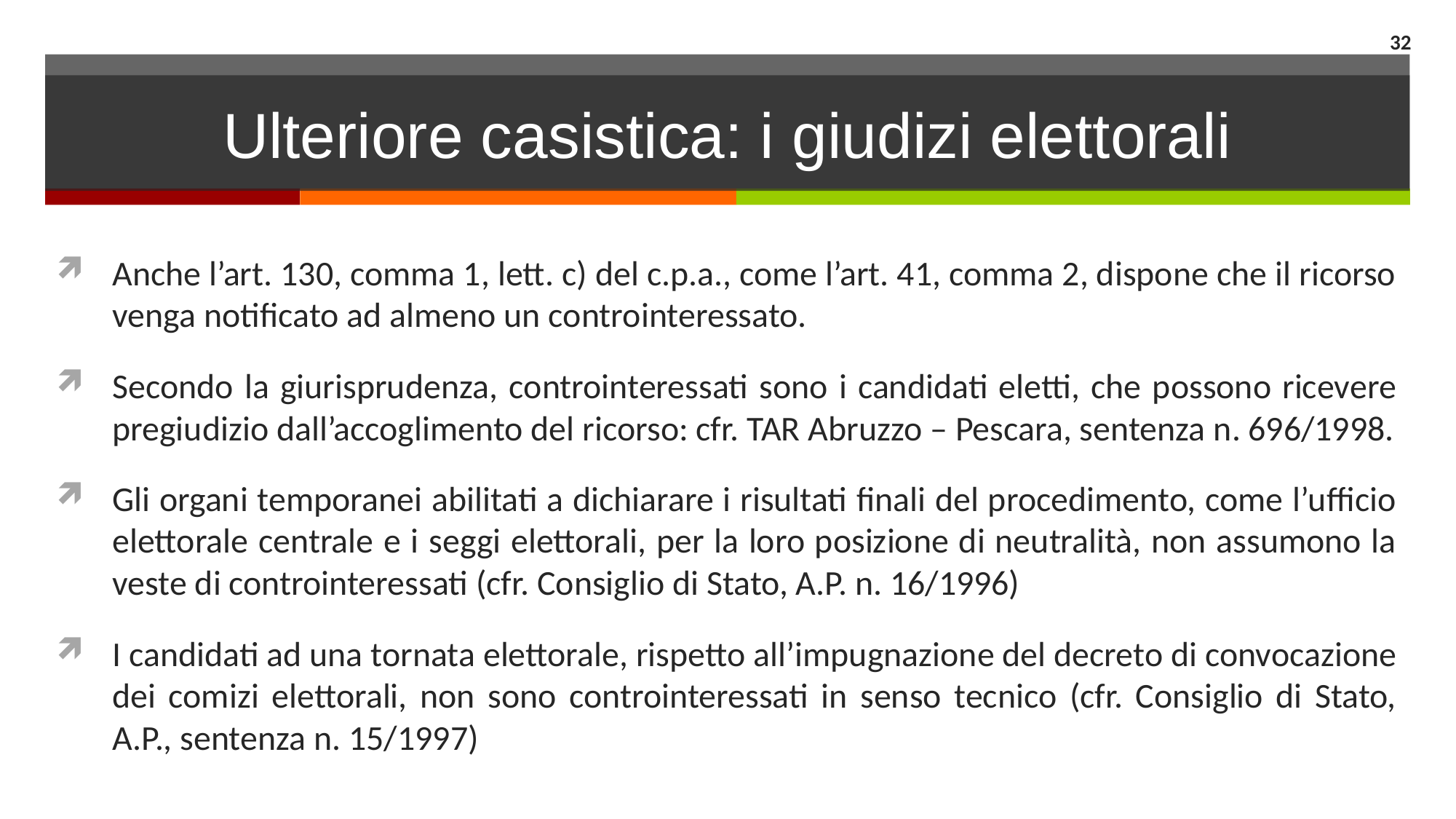

32
# Ulteriore casistica: i giudizi elettorali
Anche l’art. 130, comma 1, lett. c) del c.p.a., come l’art. 41, comma 2, dispone che il ricorso venga notificato ad almeno un controinteressato.
Secondo la giurisprudenza, controinteressati sono i candidati eletti, che possono ricevere pregiudizio dall’accoglimento del ricorso: cfr. TAR Abruzzo – Pescara, sentenza n. 696/1998.
Gli organi temporanei abilitati a dichiarare i risultati finali del procedimento, come l’ufficio elettorale centrale e i seggi elettorali, per la loro posizione di neutralità, non assumono la veste di controinteressati (cfr. Consiglio di Stato, A.P. n. 16/1996)
I candidati ad una tornata elettorale, rispetto all’impugnazione del decreto di convocazione dei comizi elettorali, non sono controinteressati in senso tecnico (cfr. Consiglio di Stato, A.P., sentenza n. 15/1997)